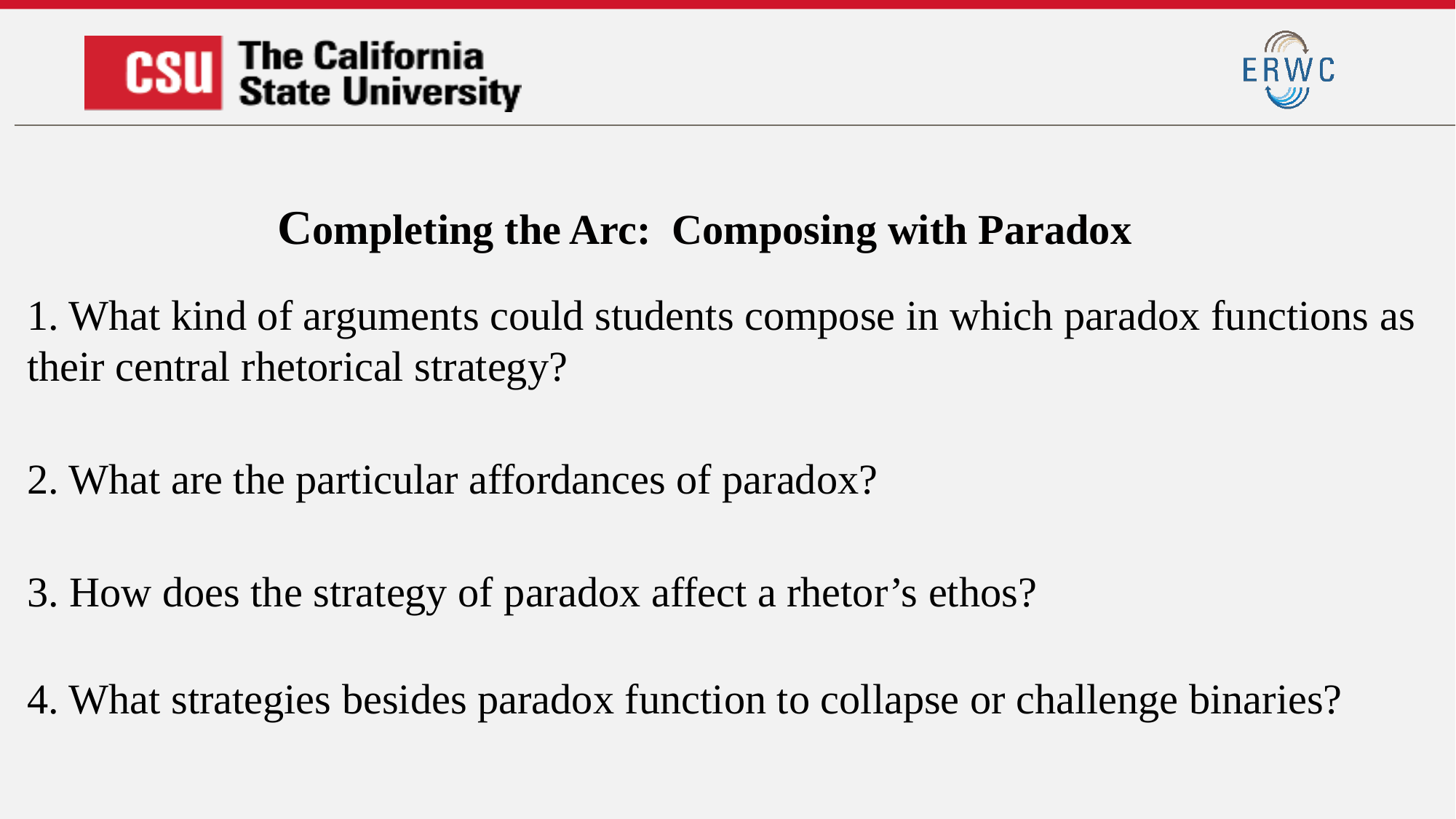

# Completing the Arc:  Composing with Paradox
1. What kind of arguments could students compose in which paradox functions as their central rhetorical strategy?

2. What are the particular affordances of paradox?

3. How does the strategy of paradox affect a rhetor’s ethos?
4. What strategies besides paradox function to collapse or challenge binaries?